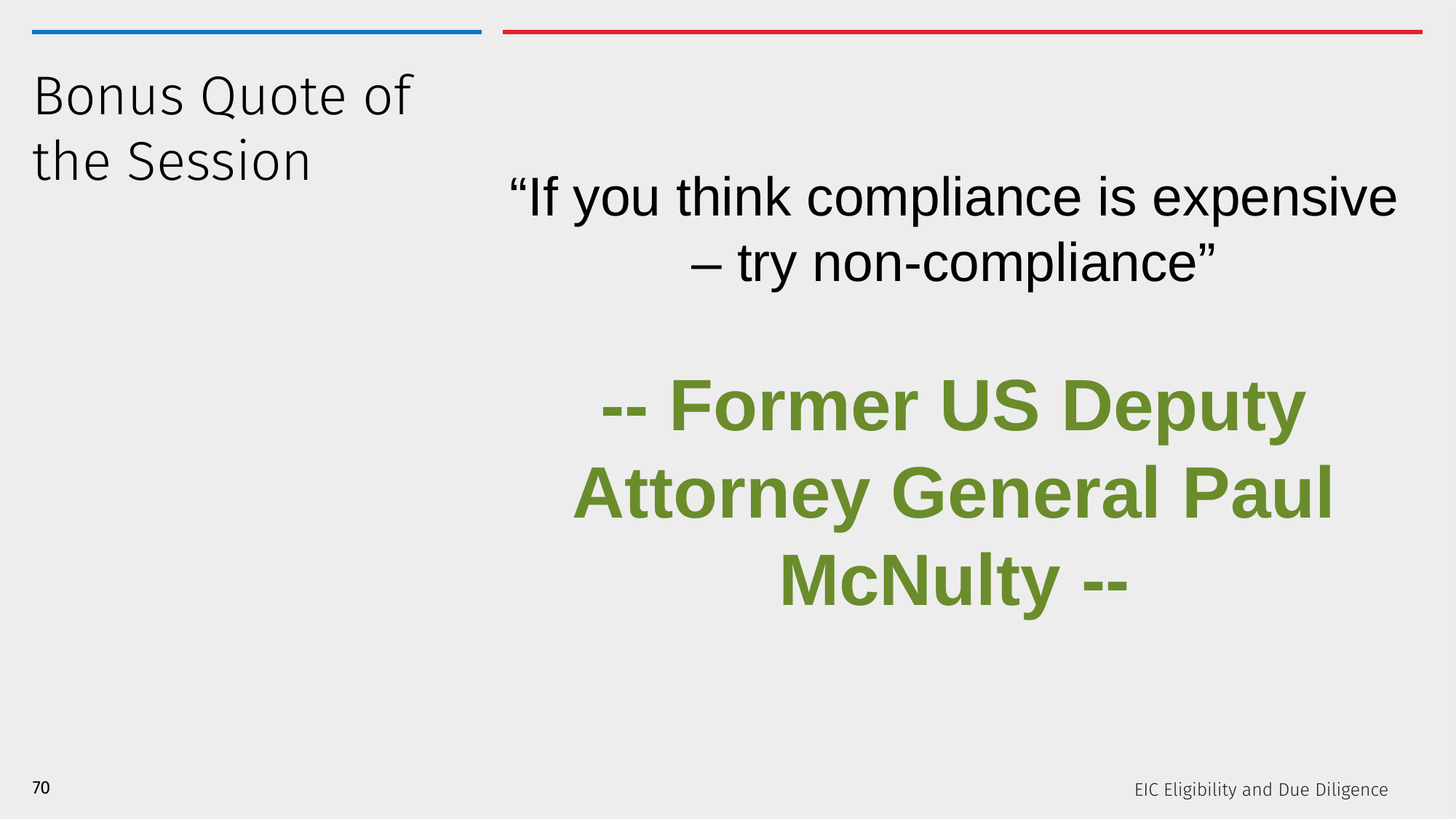

“If you think compliance is expensive – try non-compliance”
-- Former US Deputy Attorney General Paul McNulty --
# Bonus Quote of the Session
70